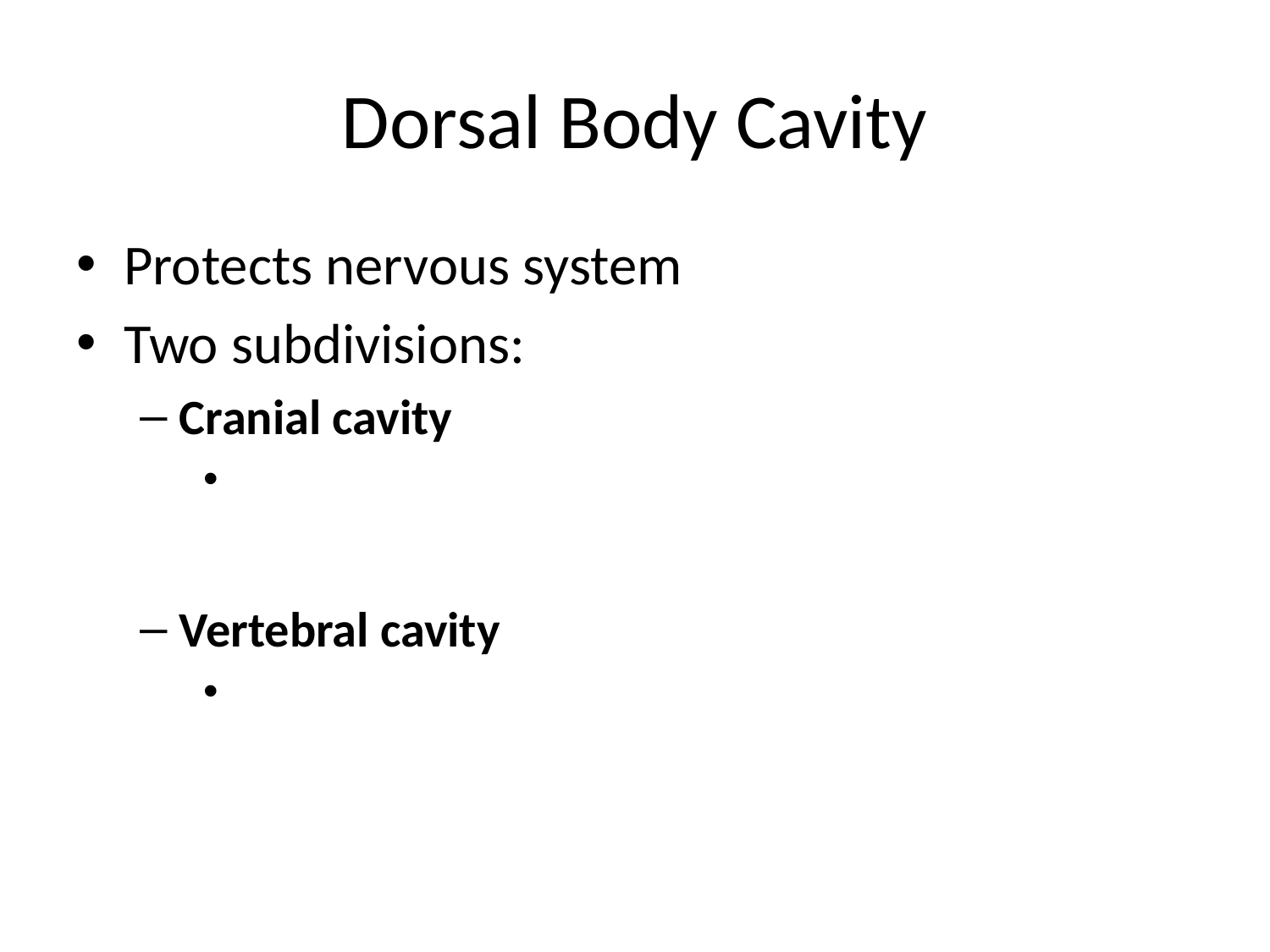

# Dorsal Body Cavity
Protects nervous system
Two subdivisions:
Cranial cavity

Vertebral cavity